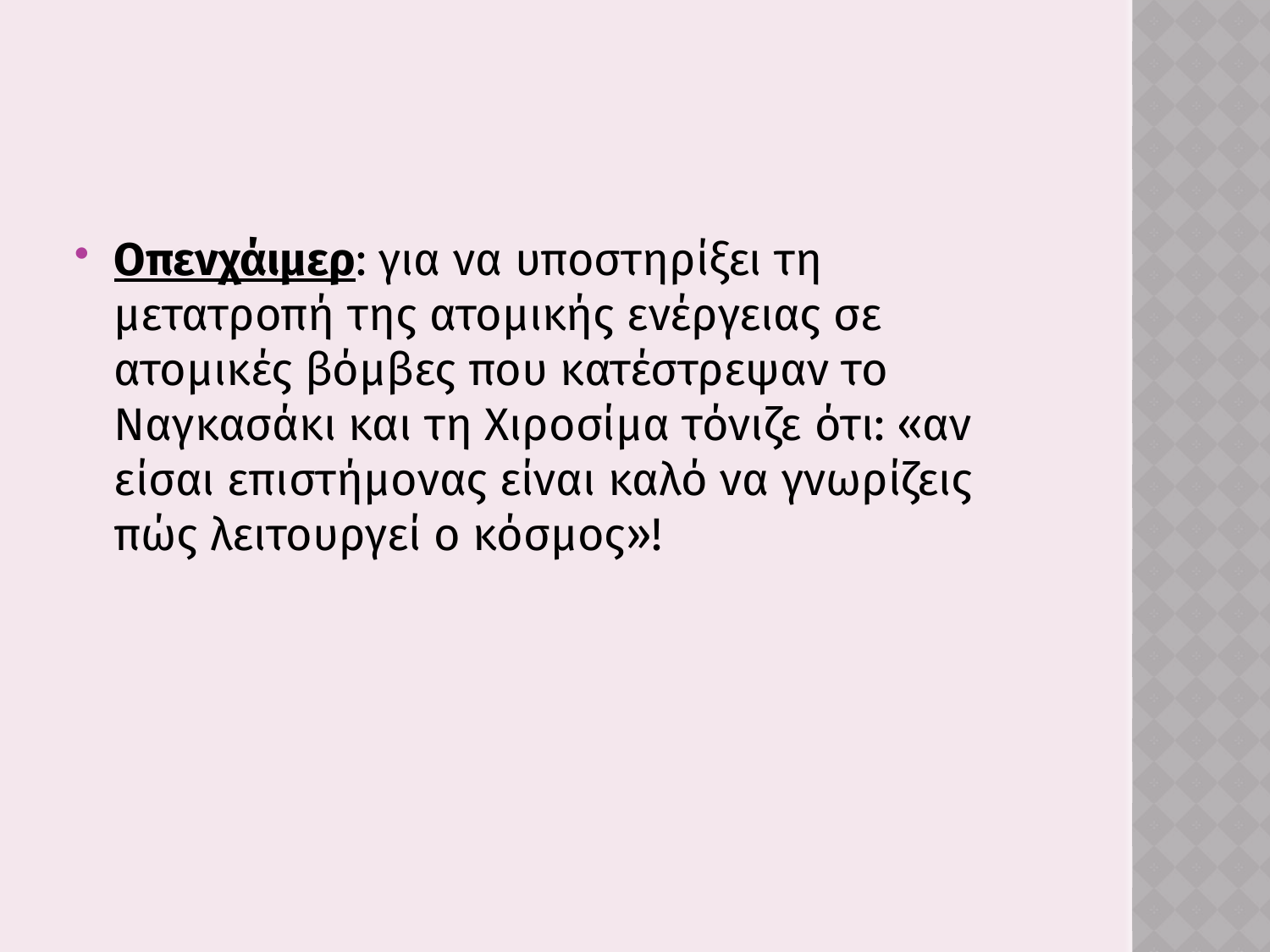

#
Οπενχάιμερ: για να υποστηρίξει τη μετατροπή της ατομικής ενέργειας σε ατομικές βόμβες που κατέστρεψαν το Ναγκασάκι και τη Χιροσίμα τόνιζε ότι: «αν είσαι επιστήμονας είναι καλό να γνωρίζεις πώς λειτουργεί ο κόσμος»!